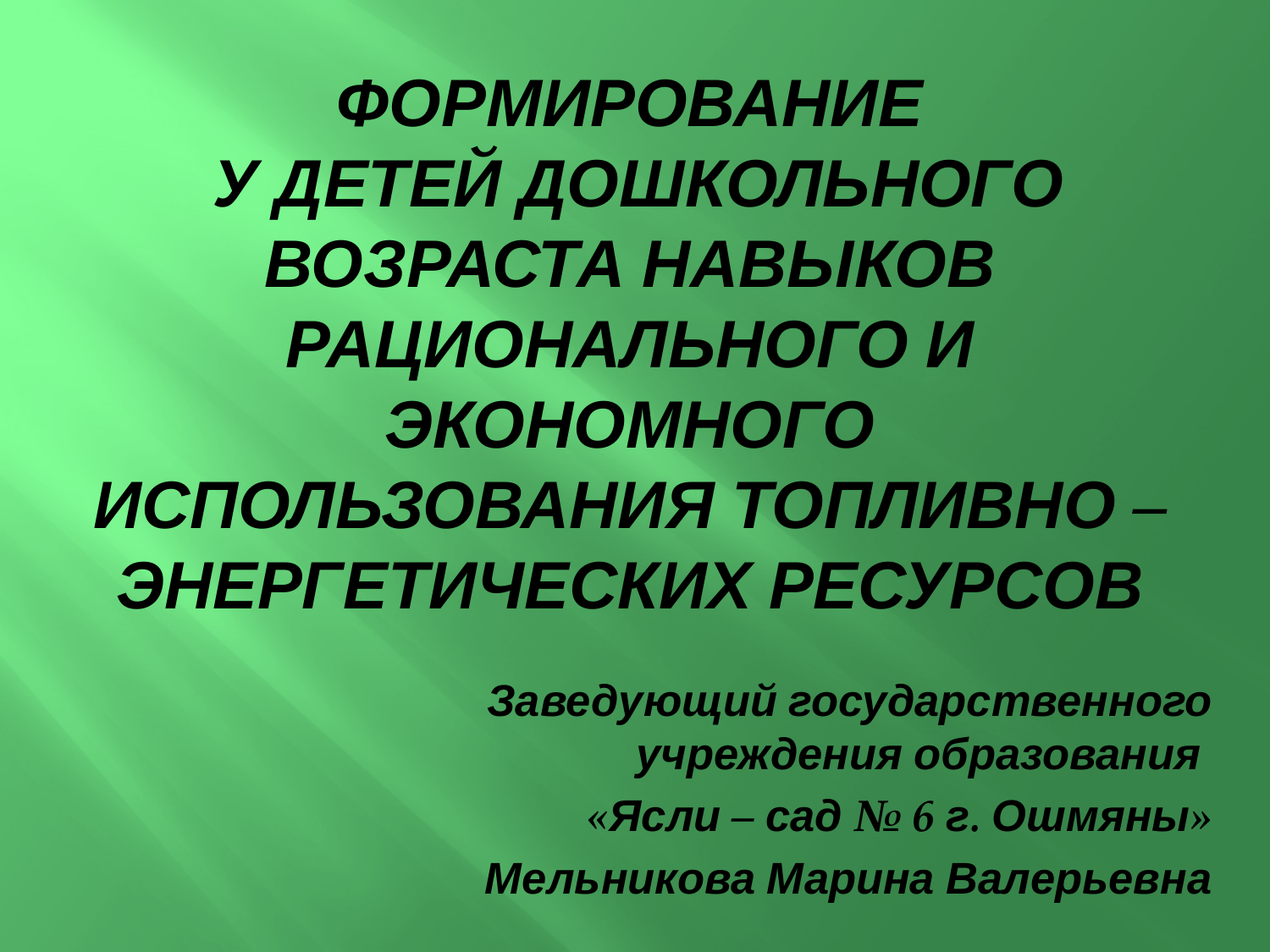

# ФОРМИРОВАНИЕ У ДЕТЕЙ ДОШКОЛЬНОГО ВОЗРАСТА НАВЫКОВ РАЦИОНАЛЬНОГО И ЭКОНОМНОГО ИСПОЛЬЗОВАНИЯ ТОПЛИВНО – ЭНЕРГЕТИЧЕСКИХ РЕСУРСОВ
Заведующий государственного учреждения образования
«Ясли – сад № 6 г. Ошмяны»
Мельникова Марина Валерьевна